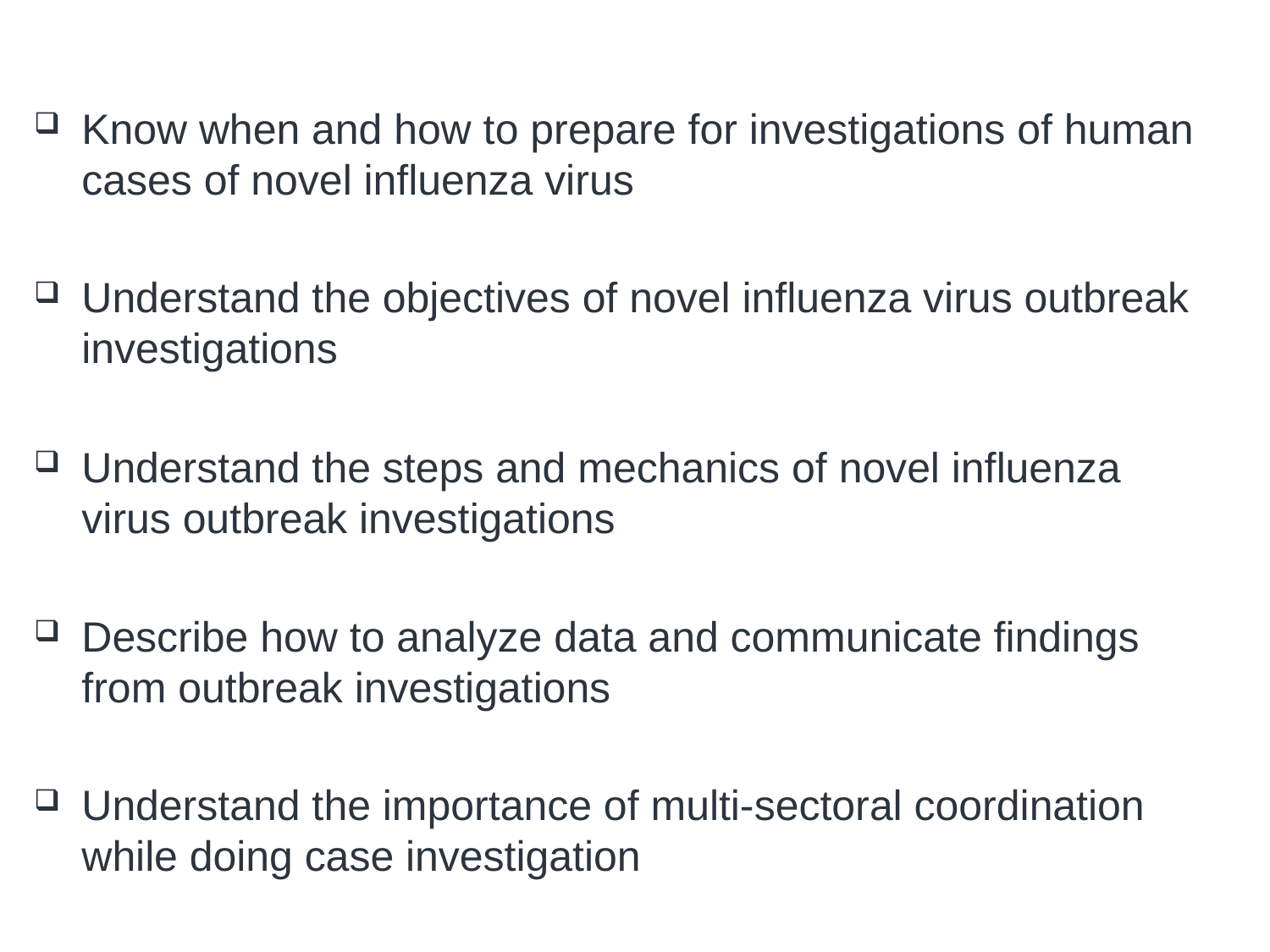

Learning Objectives
Know when and how to prepare for investigations of human cases of novel influenza virus

Understand the objectives of novel influenza virus outbreak investigations

Understand the steps and mechanics of novel influenza virus outbreak investigations

Describe how to analyze data and communicate findings from outbreak investigations

Understand the importance of multi-sectoral coordination while doing case investigation